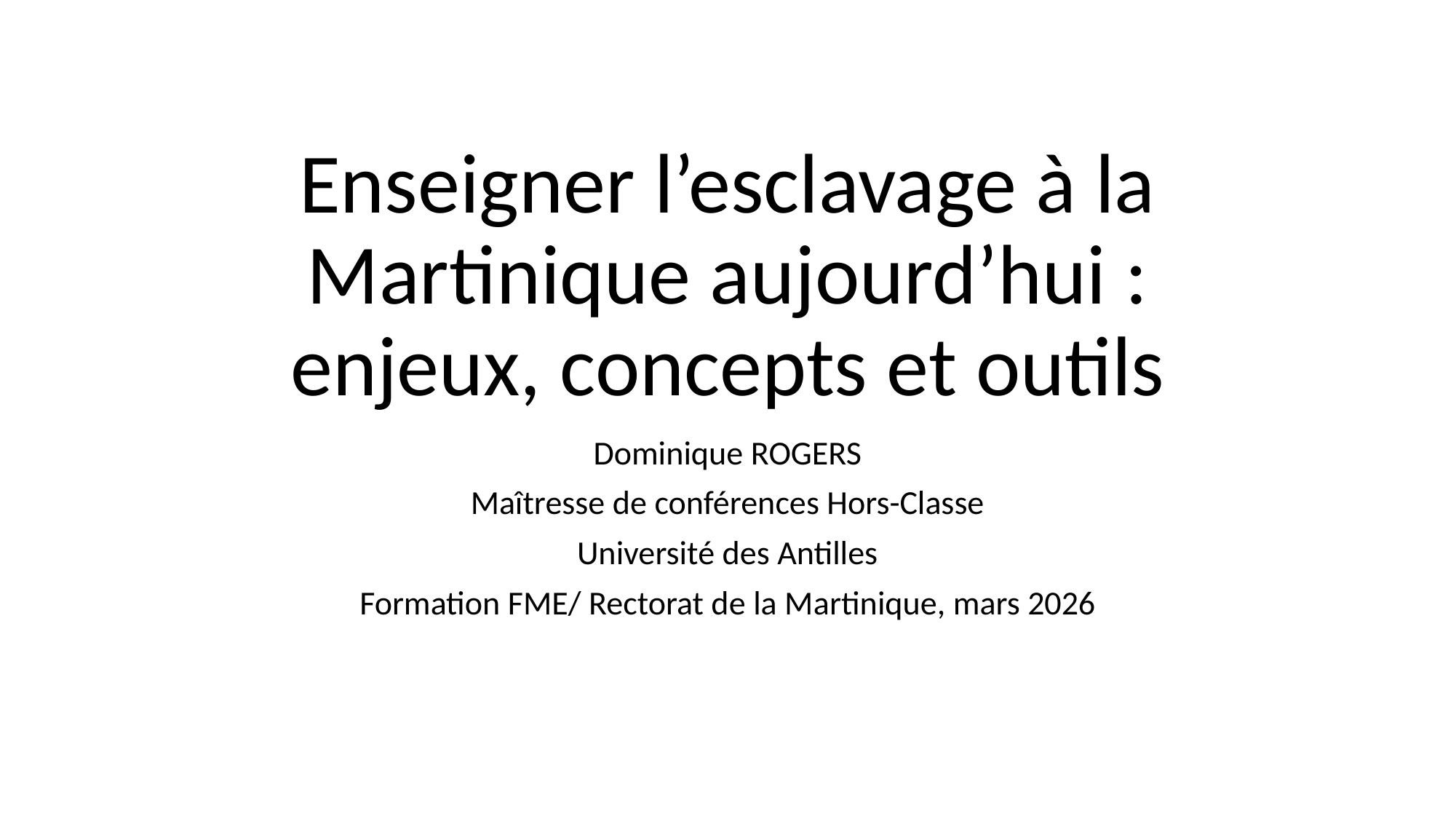

# Enseigner l’esclavage à la Martinique aujourd’hui : enjeux, concepts et outils
Dominique ROGERS
Maîtresse de conférences Hors-Classe
Université des Antilles
Formation FME/ Rectorat de la Martinique, mars 2026